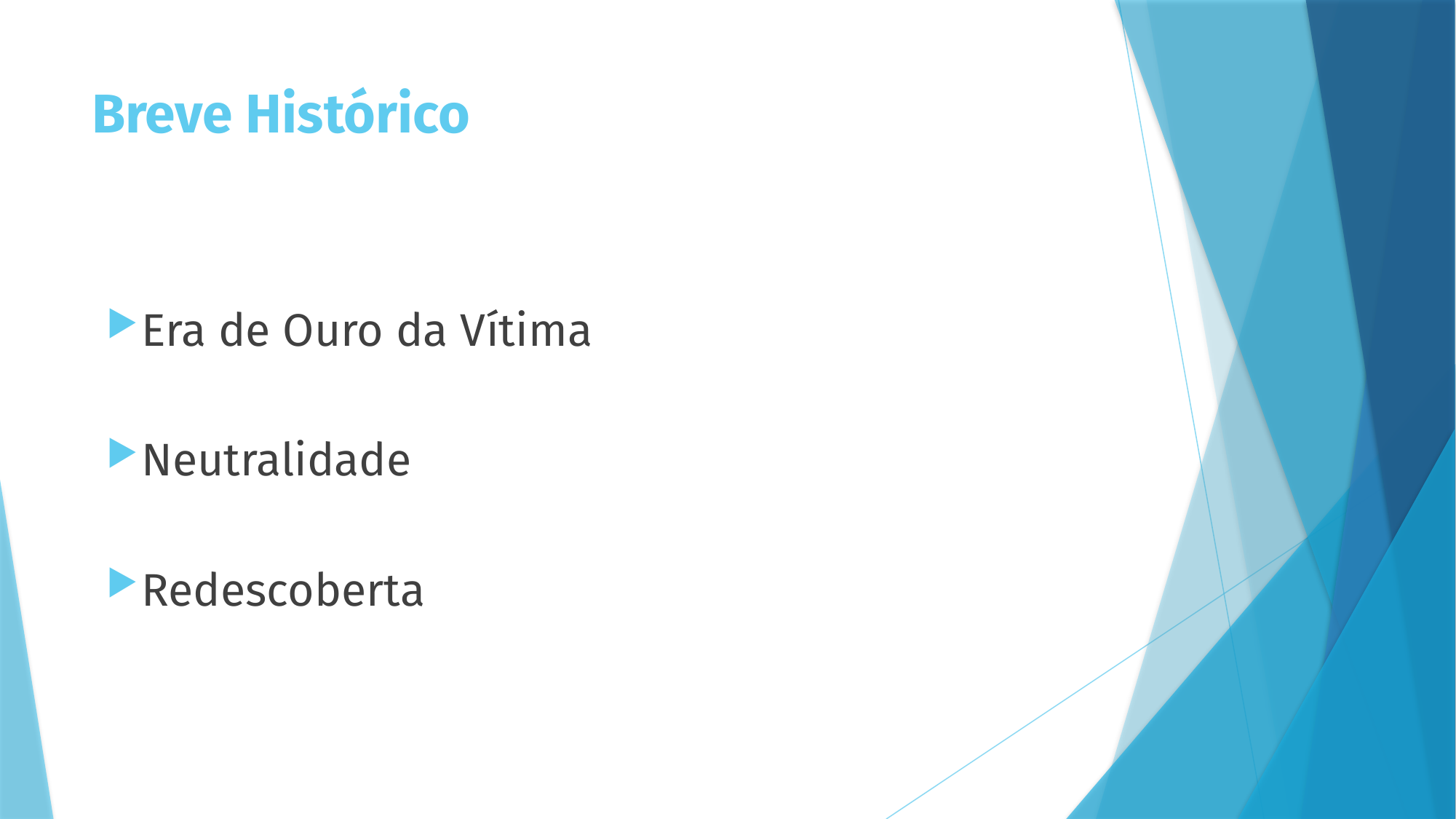

# Breve Histórico
Era de Ouro da Vítima

Neutralidade

Redescoberta